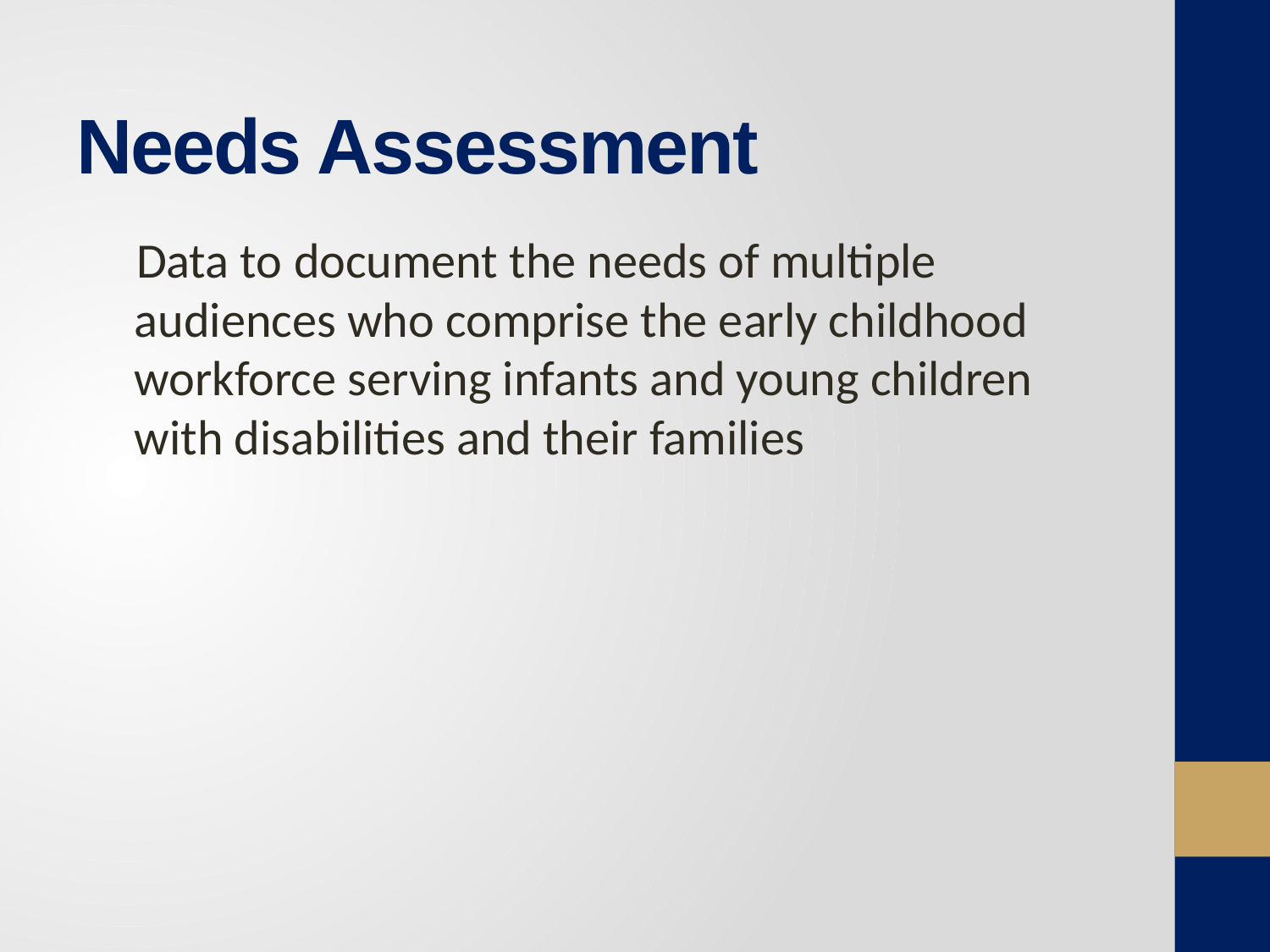

# Needs Assessment
   Data to document the needs of multiple audiences who comprise the early childhood workforce serving infants and young children with disabilities and their families